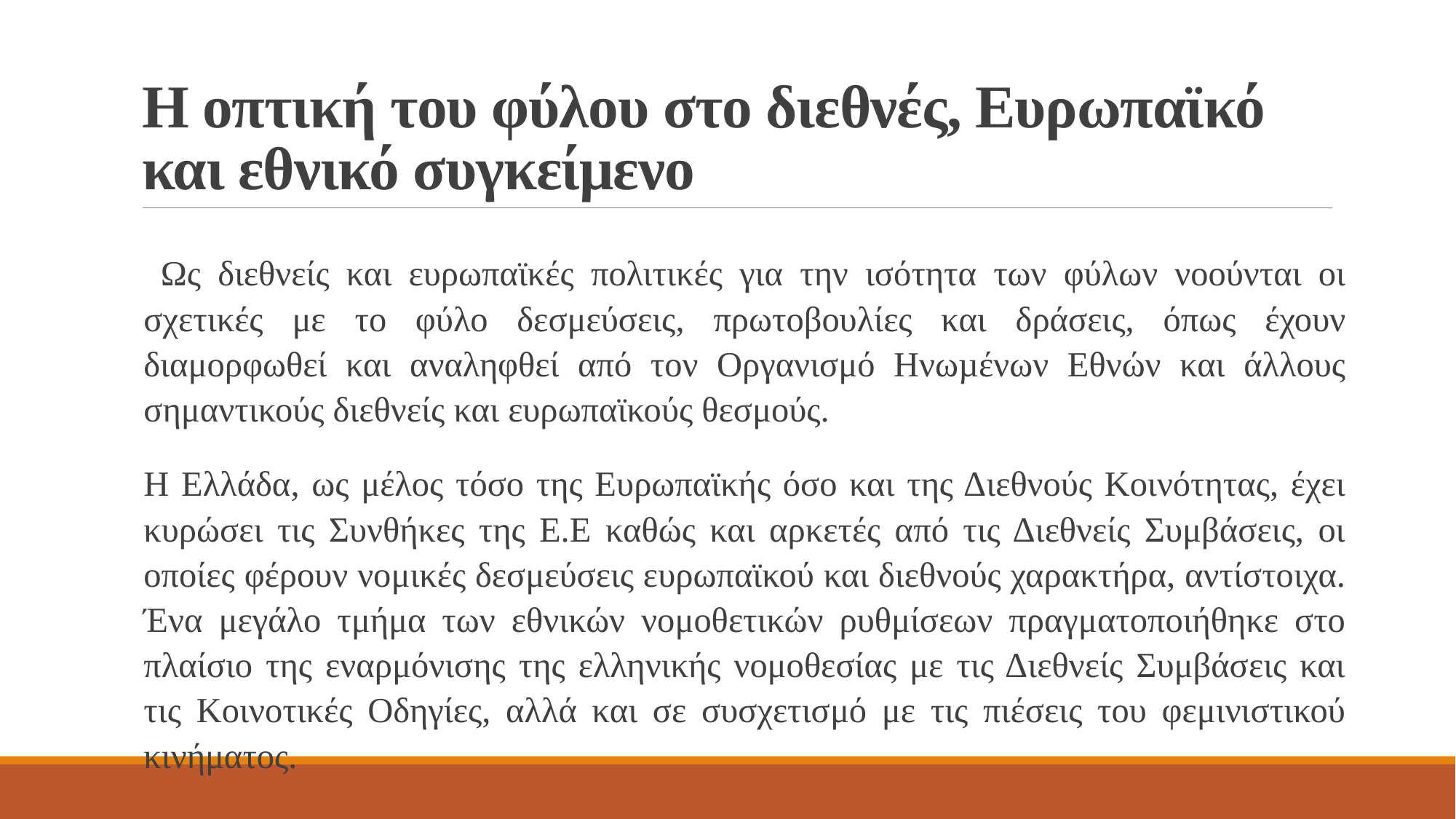

# Η οπτική του φύλου στο διεθνές, Ευρωπαϊκό και εθνικό συγκείμενο
 Ως διεθνείς και ευρωπαϊκές πολιτικές για την ισότητα των φύλων νοούνται οι σχετικές με το φύλο δεσμεύσεις, πρωτοβουλίες και δράσεις, όπως έχουν διαμορφωθεί και αναληφθεί από τον Οργανισμό Ηνωµένων Εθνών και άλλους σημαντικούς διεθνείς και ευρωπαϊκούς θεσμούς.
Η Ελλάδα, ως μέλος τόσο της Ευρωπαϊκής όσο και της Διεθνούς Κοινότητας, έχει κυρώσει τις Συνθήκες της Ε.Ε καθώς και αρκετές από τις Διεθνείς Συμβάσεις, οι οποίες φέρουν νομικές δεσμεύσεις ευρωπαϊκού και διεθνούς χαρακτήρα, αντίστοιχα. Ένα μεγάλο τμήμα των εθνικών νομοθετικών ρυθμίσεων πραγματοποιήθηκε στο πλαίσιο της εναρμόνισης της ελληνικής νομοθεσίας με τις Διεθνείς Συμβάσεις και τις Κοινοτικές Οδηγίες, αλλά και σε συσχετισμό με τις πιέσεις του φεμινιστικού κινήματος.